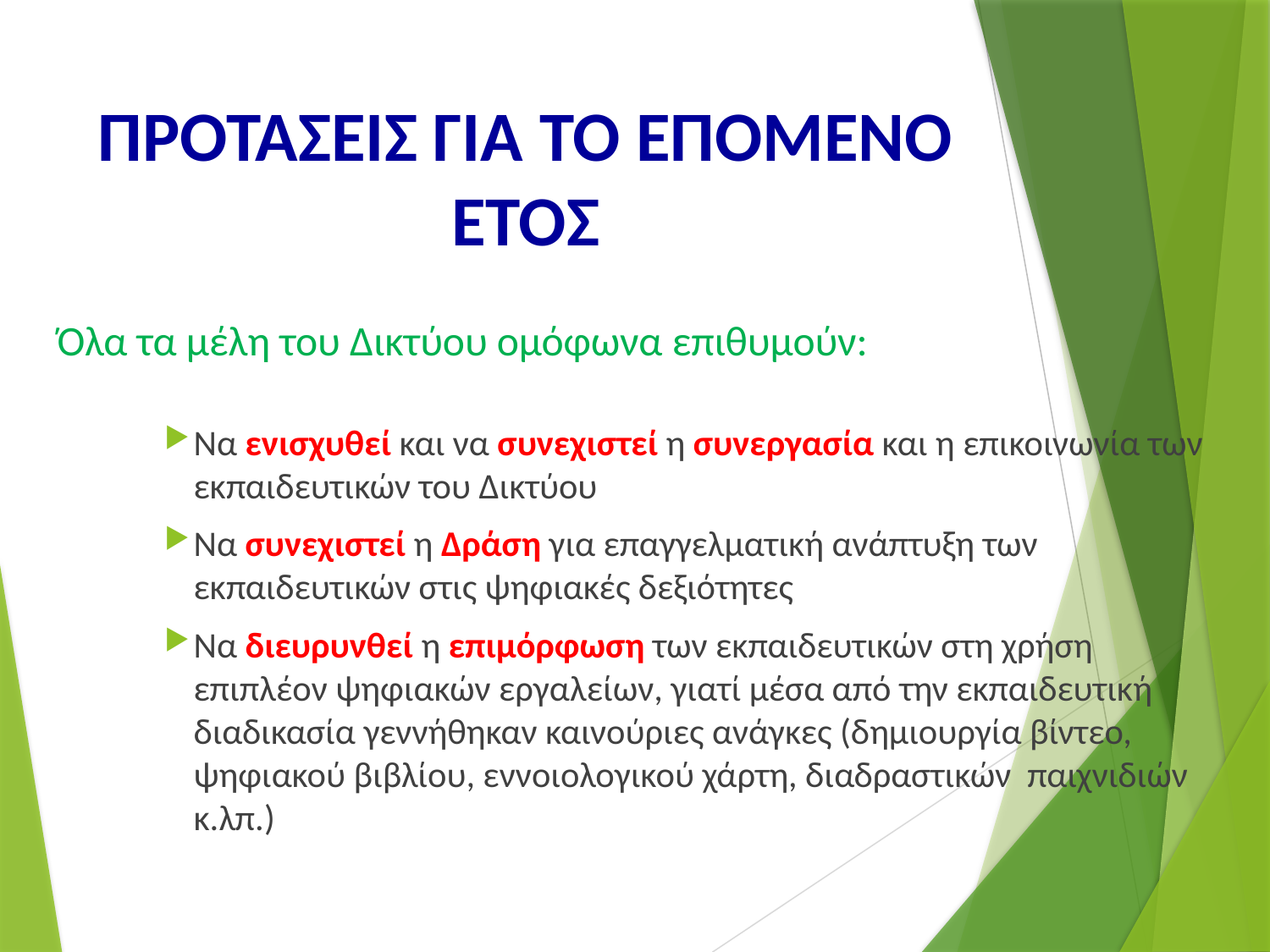

# ΠΡΟΤΑΣΕΙΣ ΓΙΑ ΤΟ ΕΠΟΜΕΝΟ ΕΤΟΣ

 Όλα τα μέλη του Δικτύου ομόφωνα επιθυμούν:

Να ενισχυθεί και να συνεχιστεί η συνεργασία και η επικοινωνία των εκπαιδευτικών του Δικτύου
Να συνεχιστεί η Δράση για επαγγελματική ανάπτυξη των εκπαιδευτικών στις ψηφιακές δεξιότητες
Να διευρυνθεί η επιμόρφωση των εκπαιδευτικών στη χρήση επιπλέον ψηφιακών εργαλείων, γιατί μέσα από την εκπαιδευτική διαδικασία γεννήθηκαν καινούριες ανάγκες (δημιουργία βίντεο, ψηφιακού βιβλίου, εννοιολογικού χάρτη, διαδραστικών  παιχνιδιών κ.λπ.)